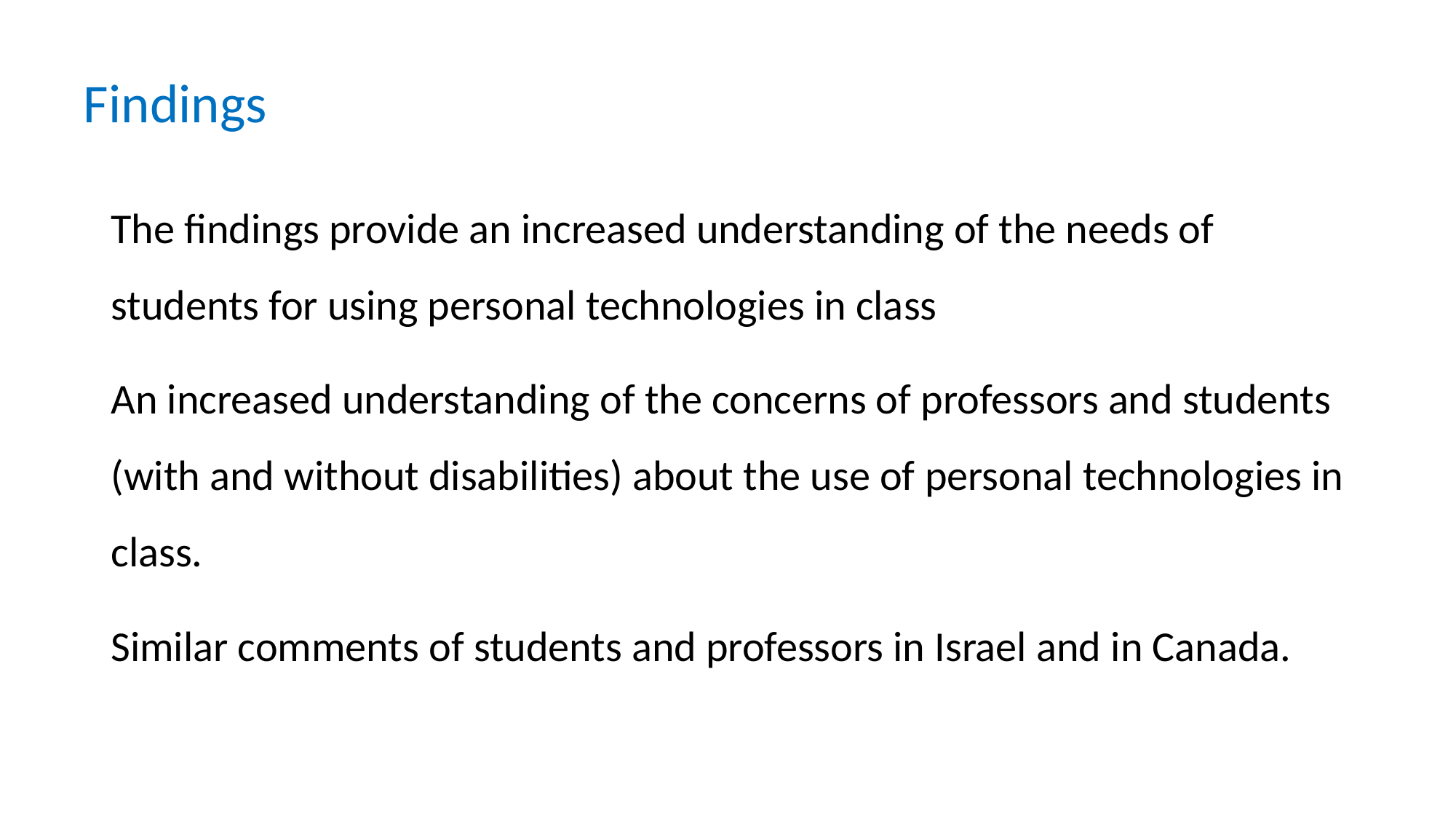

# Findings
The findings provide an increased understanding of the needs of students for using personal technologies in class
An increased understanding of the concerns of professors and students (with and without disabilities) about the use of personal technologies in class.
Similar comments of students and professors in Israel and in Canada.